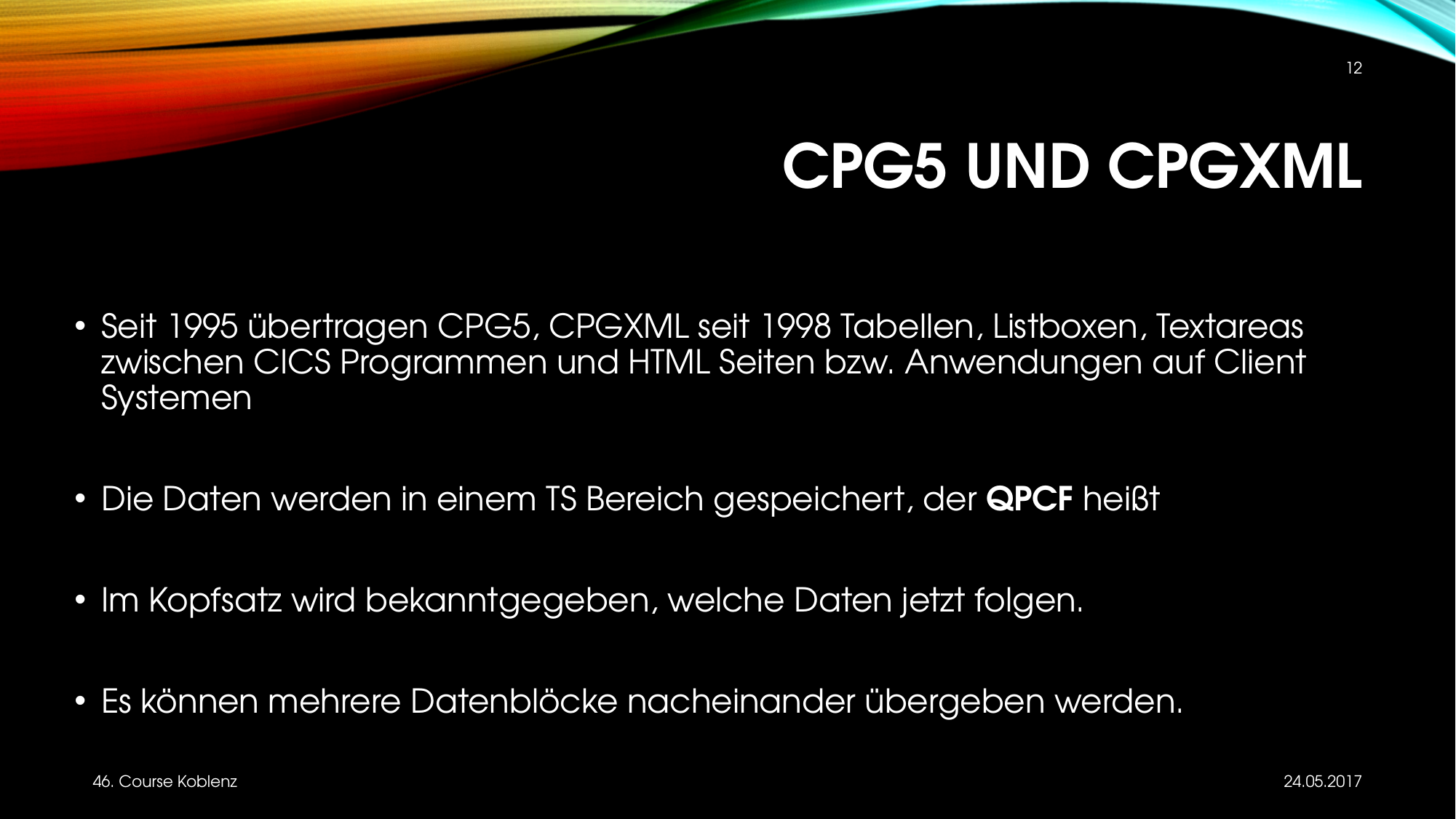

12
# CPG5 und CPGXML

Seit 1995 übertragen CPG5, CPGXML seit 1998 Tabellen, Listboxen, Textareas zwischen CICS Programmen und HTML Seiten bzw. Anwendungen auf Client Systemen

Die Daten werden in einem TS Bereich gespeichert, der QPCF heißt

Im Kopfsatz wird bekanntgegeben, welche Daten jetzt folgen.

Es können mehrere Datenblöcke nacheinander übergeben werden.
46. Course Koblenz
24.05.2017